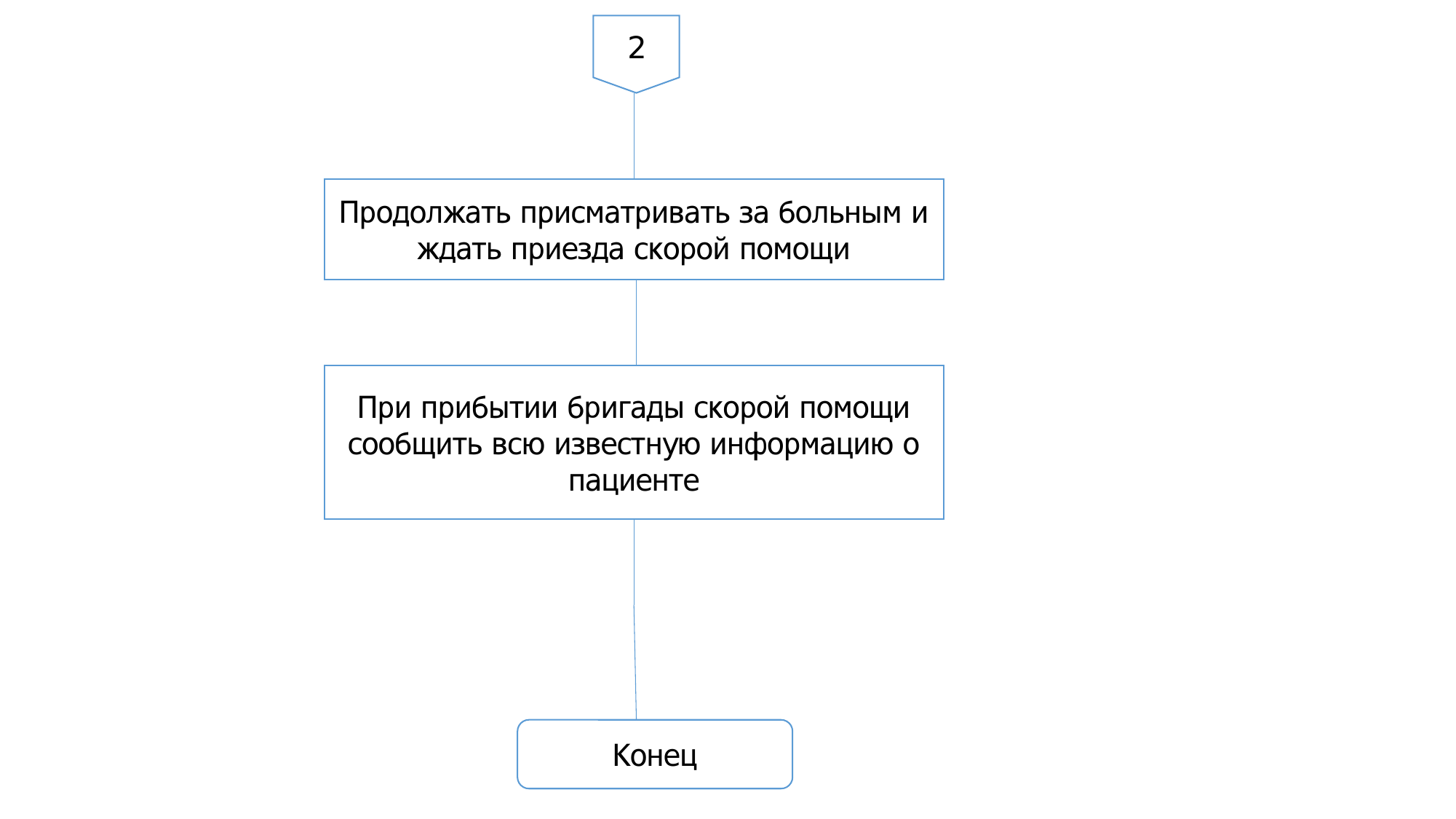

2
Продолжать присматривать за больным и ждать приезда скорой помощи
При прибытии бригады скорой помощи сообщить всю известную информацию о пациенте
Конец